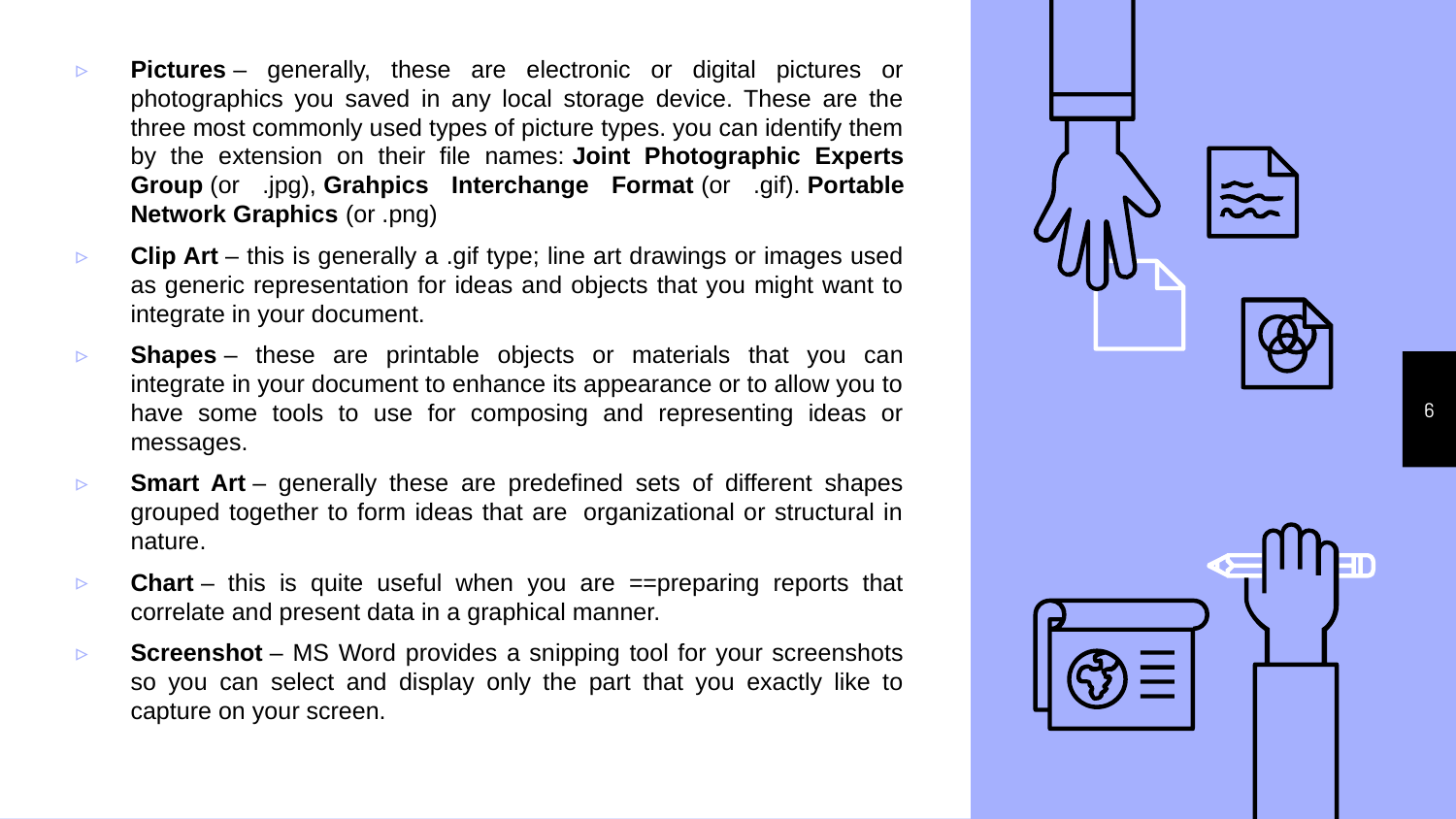

Pictures – generally, these are electronic or digital pictures or photographics you saved in any local storage device. These are the three most commonly used types of picture types. you can identify them by the extension on their file names: Joint Photographic Experts Group (or .jpg), Grahpics Interchange Format (or .gif). Portable Network Graphics (or .png)
Clip Art – this is generally a .gif type; line art drawings or images used as generic representation for ideas and objects that you might want to integrate in your document.
Shapes – these are printable objects or materials that you can integrate in your document to enhance its appearance or to allow you to have some tools to use for composing and representing ideas or messages.
Smart Art – generally these are predefined sets of different shapes grouped together to form ideas that are  organizational or structural in nature.
Chart – this is quite useful when you are ==preparing reports that correlate and present data in a graphical manner.
Screenshot – MS Word provides a snipping tool for your screenshots so you can select and display only the part that you exactly like to capture on your screen.

6